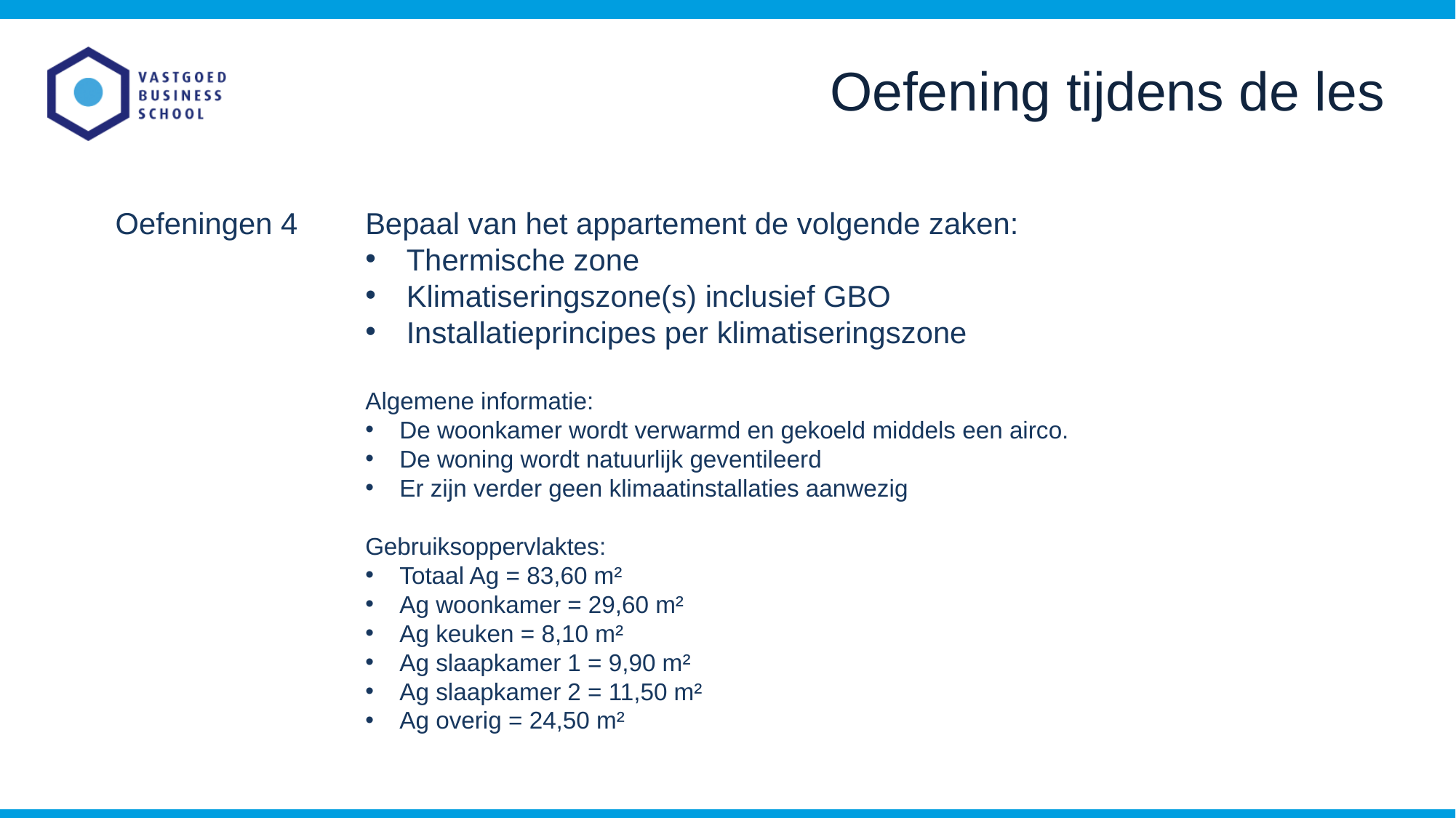

Oefening tijdens de les
Oefeningen 4
Bepaal van het appartement de volgende zaken:
Thermische zone
Klimatiseringszone(s) inclusief GBO
Installatieprincipes per klimatiseringszone

Algemene informatie:
De woonkamer wordt verwarmd en gekoeld middels een airco.
De woning wordt natuurlijk geventileerd
Er zijn verder geen klimaatinstallaties aanwezig

Gebruiksoppervlaktes:
Totaal Ag = 83,60 m²
Ag woonkamer = 29,60 m²
Ag keuken = 8,10 m²
Ag slaapkamer 1 = 9,90 m²
Ag slaapkamer 2 = 11,50 m²
Ag overig = 24,50 m²